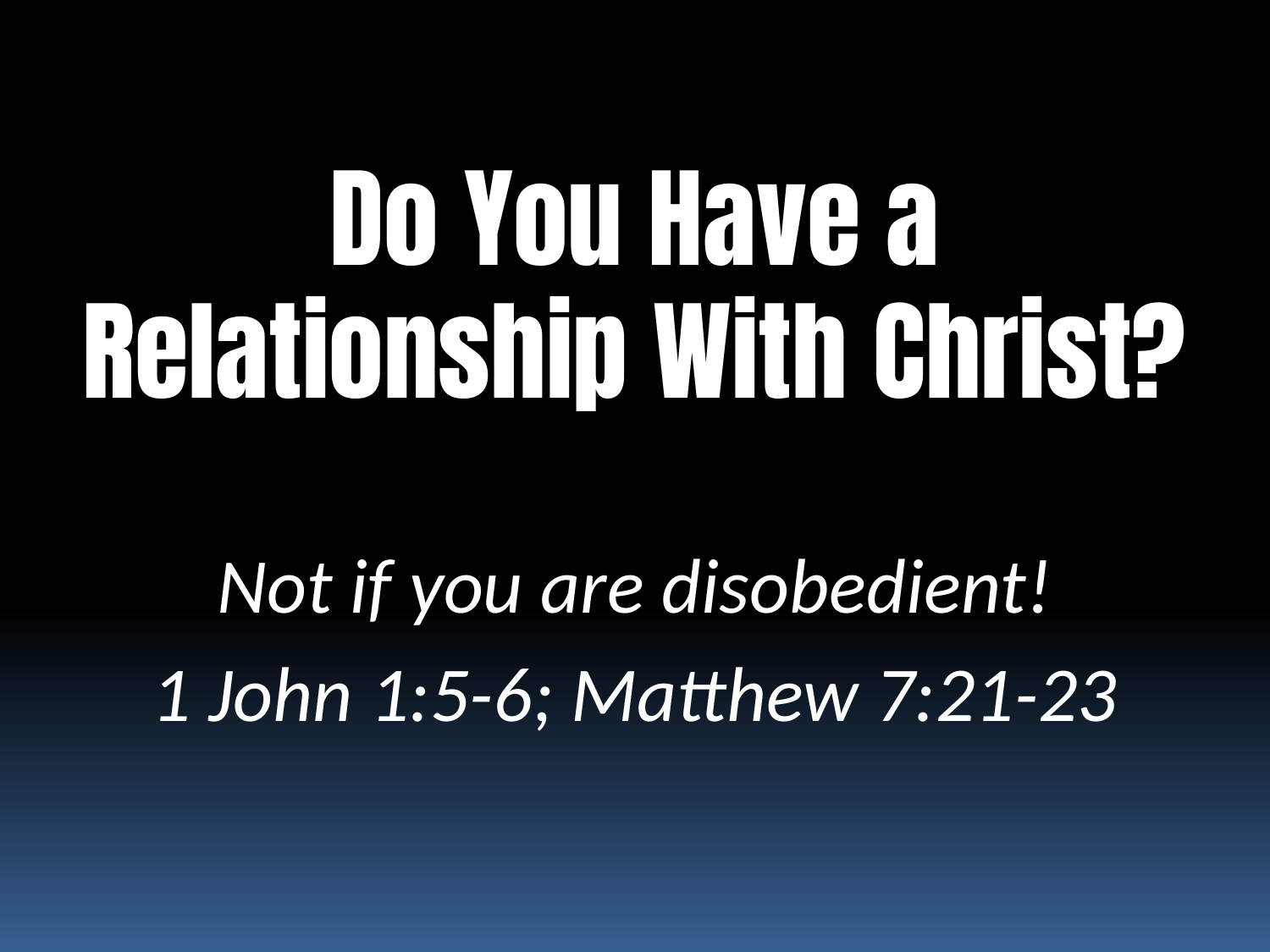

# Do You Have a Relationship With Christ?
Not if you are disobedient!
1 John 1:5-6; Matthew 7:21-23